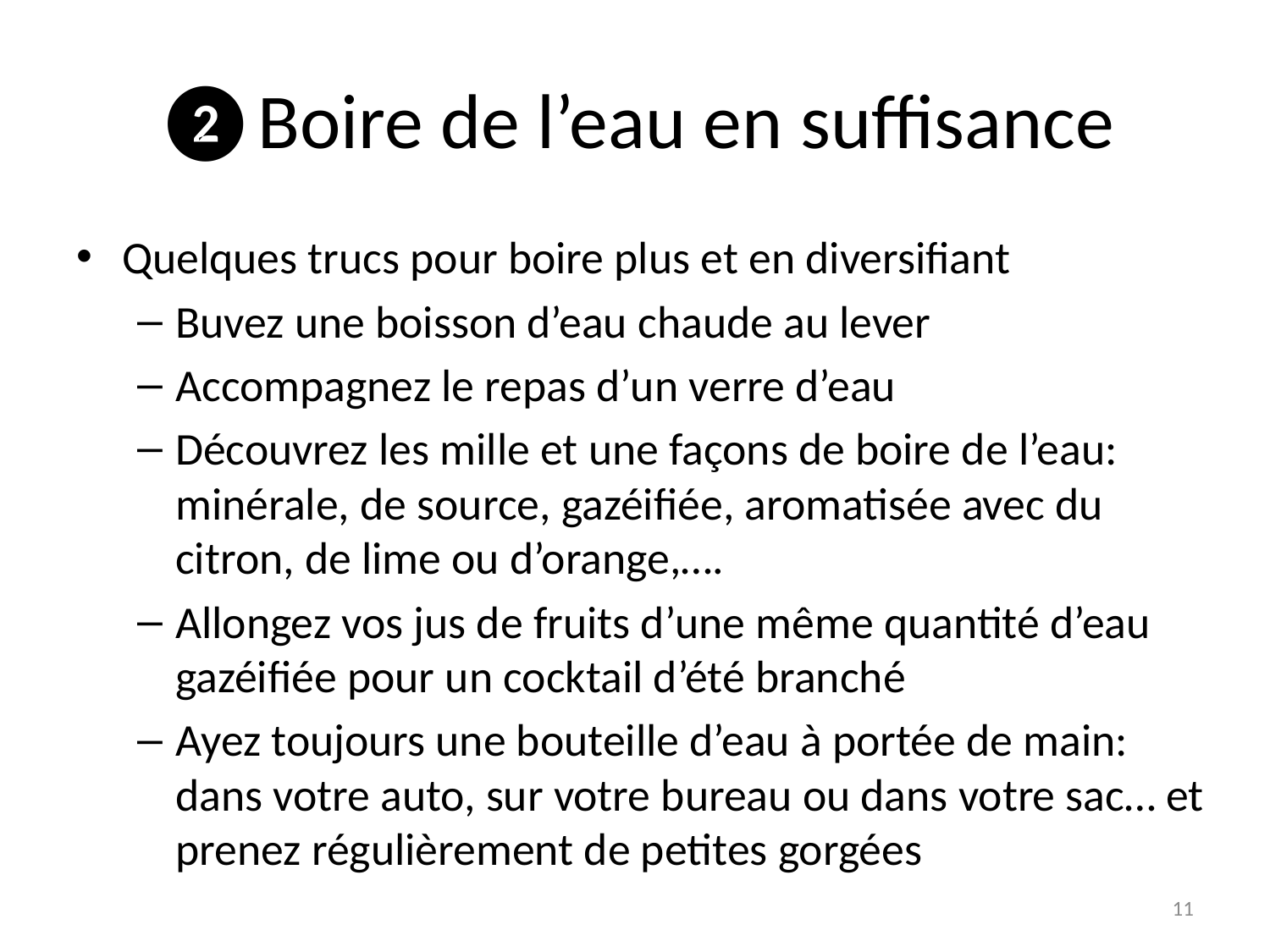

# ❷Boire de l’eau en suffisance
Quelques trucs pour boire plus et en diversifiant
Buvez une boisson d’eau chaude au lever
Accompagnez le repas d’un verre d’eau
Découvrez les mille et une façons de boire de l’eau: minérale, de source, gazéifiée, aromatisée avec du citron, de lime ou d’orange,….
Allongez vos jus de fruits d’une même quantité d’eau gazéifiée pour un cocktail d’été branché
Ayez toujours une bouteille d’eau à portée de main: dans votre auto, sur votre bureau ou dans votre sac… et prenez régulièrement de petites gorgées
11